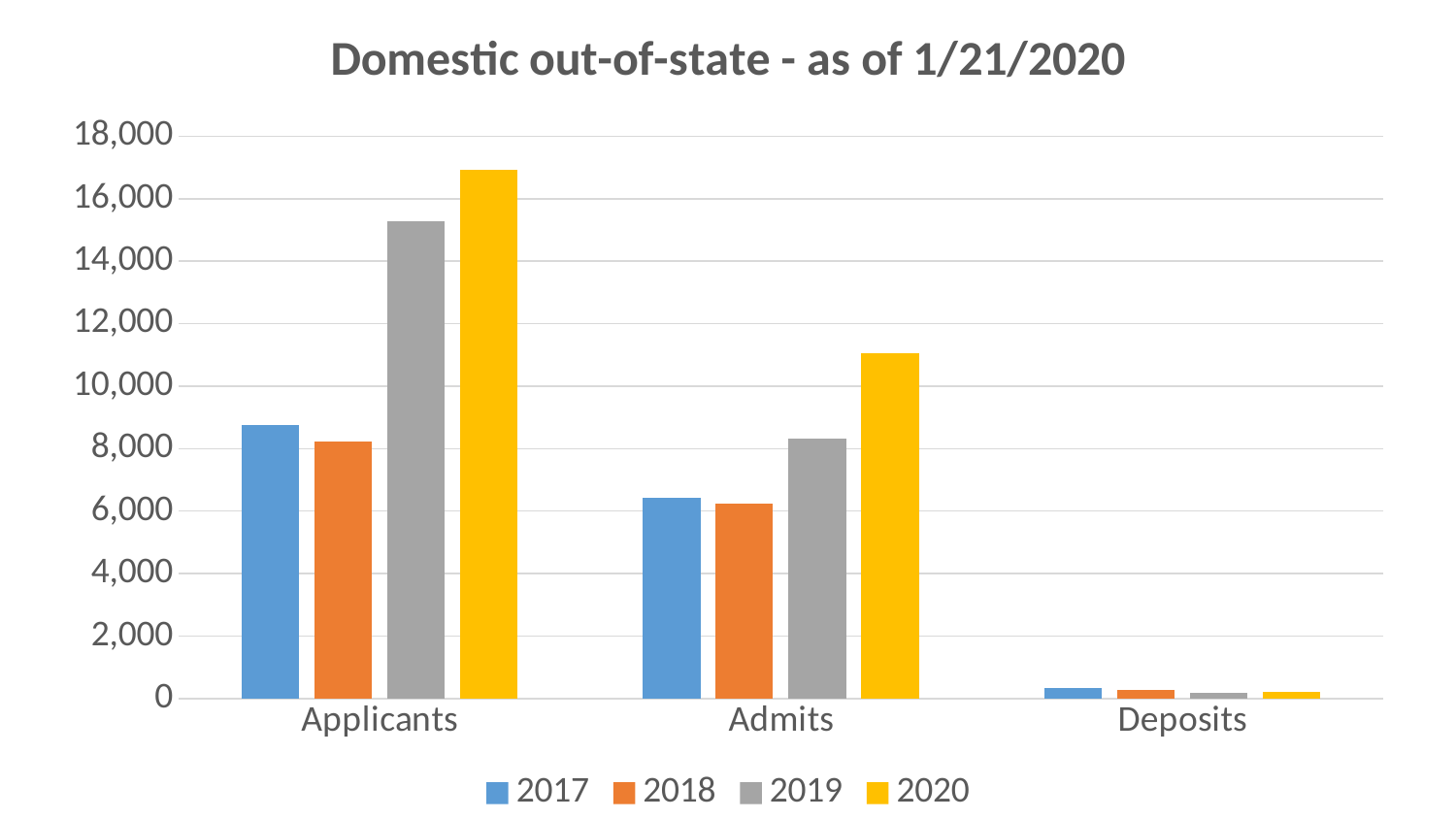

### Chart: Domestic out-of-state - as of 1/21/2020

| Category | 2017 | 2018 | 2019 | 2020 |
|---|---|---|---|---|
| Applicants | 8740.0 | 8222.0 | 15266.0 | 16917.0 |
| Admits | 6439.0 | 6235.0 | 8332.0 | 11058.0 |
| Deposits | 340.0 | 269.0 | 186.0 | 228.0 |
# Domestic out-of-state admissions

### Chart: Deposits (zoomed)

| Category | 2017 | 2018 | 2019 | 2020 |
|---|---|---|---|---|
| Deposits | 340.0 | 269.0 | 186.0 | 228.0 |